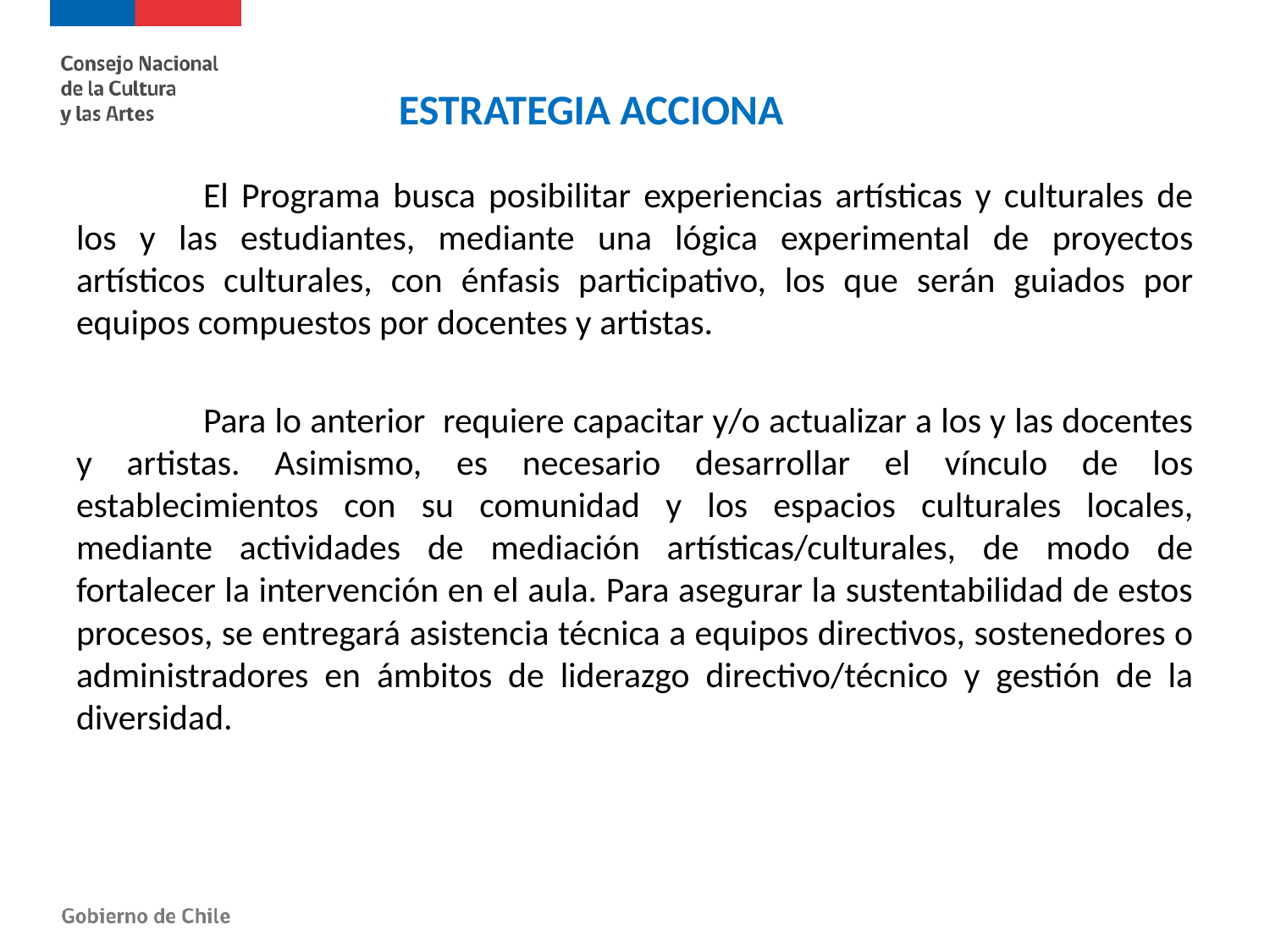

ESTRATEGIA ACCIONA
	El Programa busca posibilitar experiencias artísticas y culturales de los y las estudiantes, mediante una lógica experimental de proyectos artísticos culturales, con énfasis participativo, los que serán guiados por equipos compuestos por docentes y artistas.

	Para lo anterior  requiere capacitar y/o actualizar a los y las docentes y artistas. Asimismo, es necesario desarrollar el vínculo de los establecimientos con su comunidad y los espacios culturales locales, mediante actividades de mediación artísticas/culturales, de modo de fortalecer la intervención en el aula. Para asegurar la sustentabilidad de estos procesos, se entregará asistencia técnica a equipos directivos, sostenedores o administradores en ámbitos de liderazgo directivo/técnico y gestión de la diversidad.